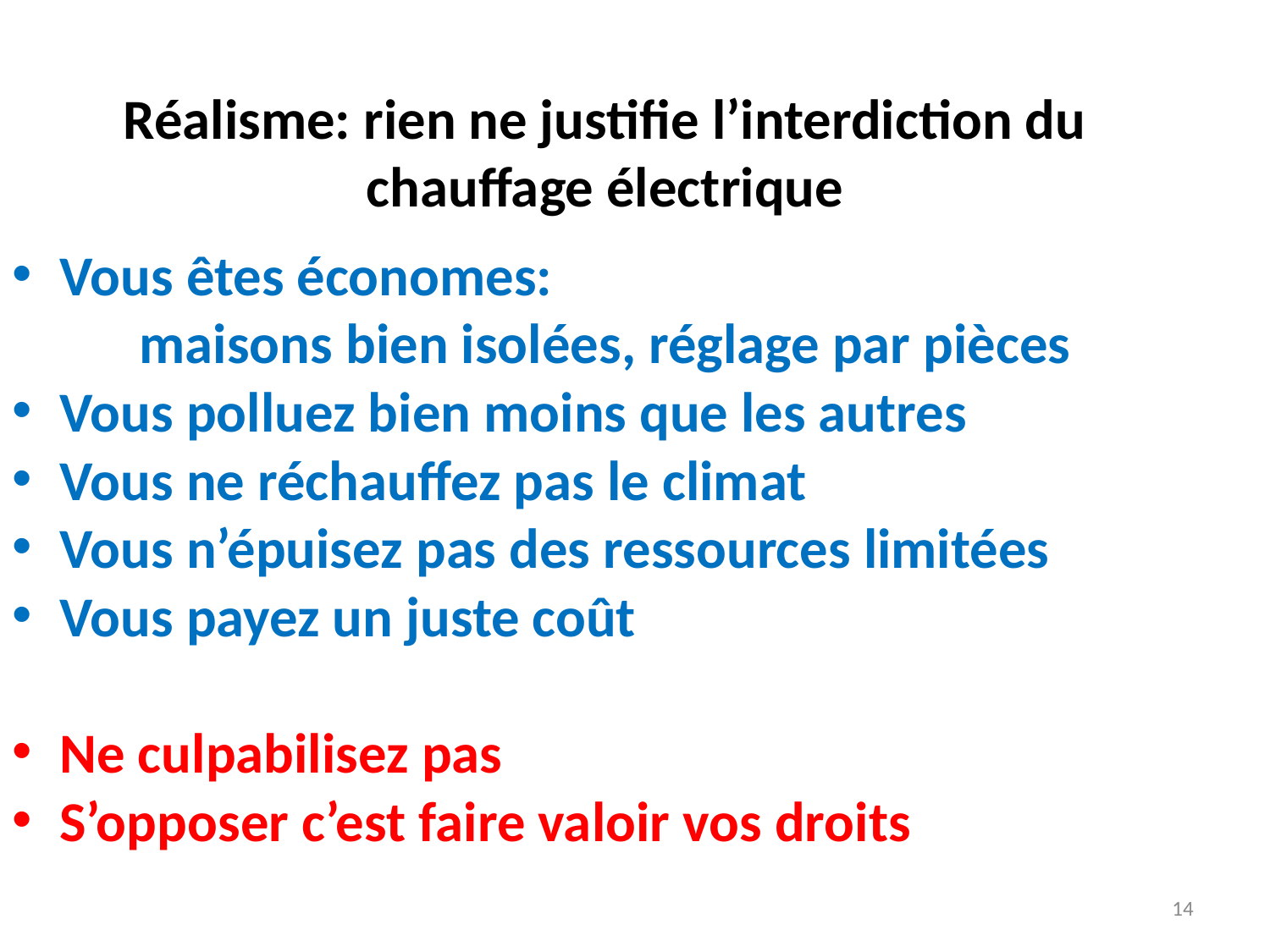

Réalisme: rien ne justifie l’interdiction du chauffage électrique
Vous êtes économes:
          maisons bien isolées, réglage par pièces
Vous polluez bien moins que les autres
Vous ne réchauffez pas le climat
Vous n’épuisez pas des ressources limitées
Vous payez un juste coût

Ne culpabilisez pas
S’opposer c’est faire valoir vos droits

14